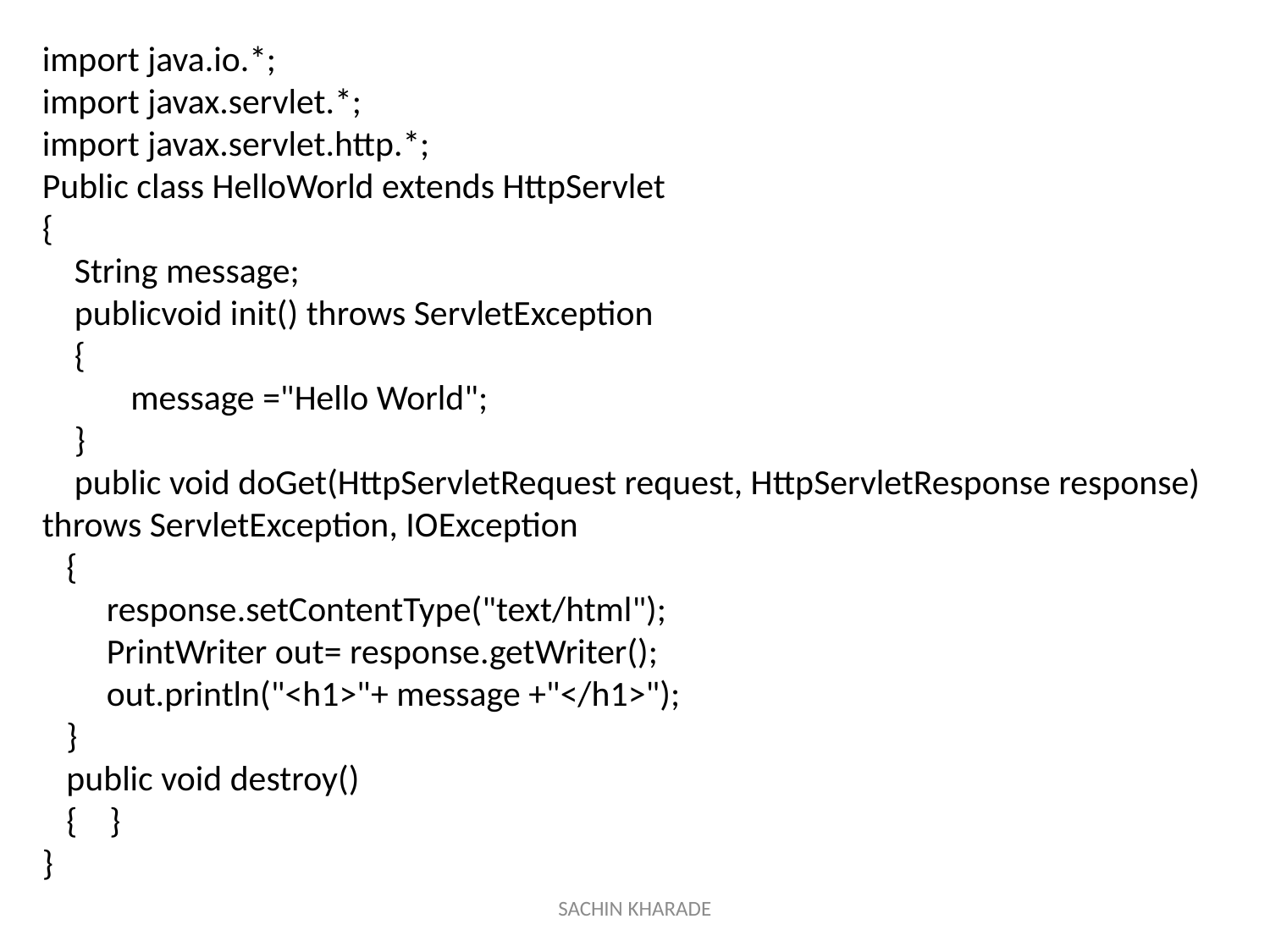

import java.io.*;
import javax.servlet.*;
import javax.servlet.http.*;
Public class HelloWorld extends HttpServlet
{
    String message;
    publicvoid init() throws ServletException
    {
           message ="Hello World";
    }
    public void doGet(HttpServletRequest request, HttpServletResponse response)
throws ServletException, IOException
   {
        response.setContentType("text/html");
        PrintWriter out= response.getWriter();
        out.println("<h1>"+ message +"</h1>");
   }
   public void destroy()
   {    }
}
SACHIN KHARADE